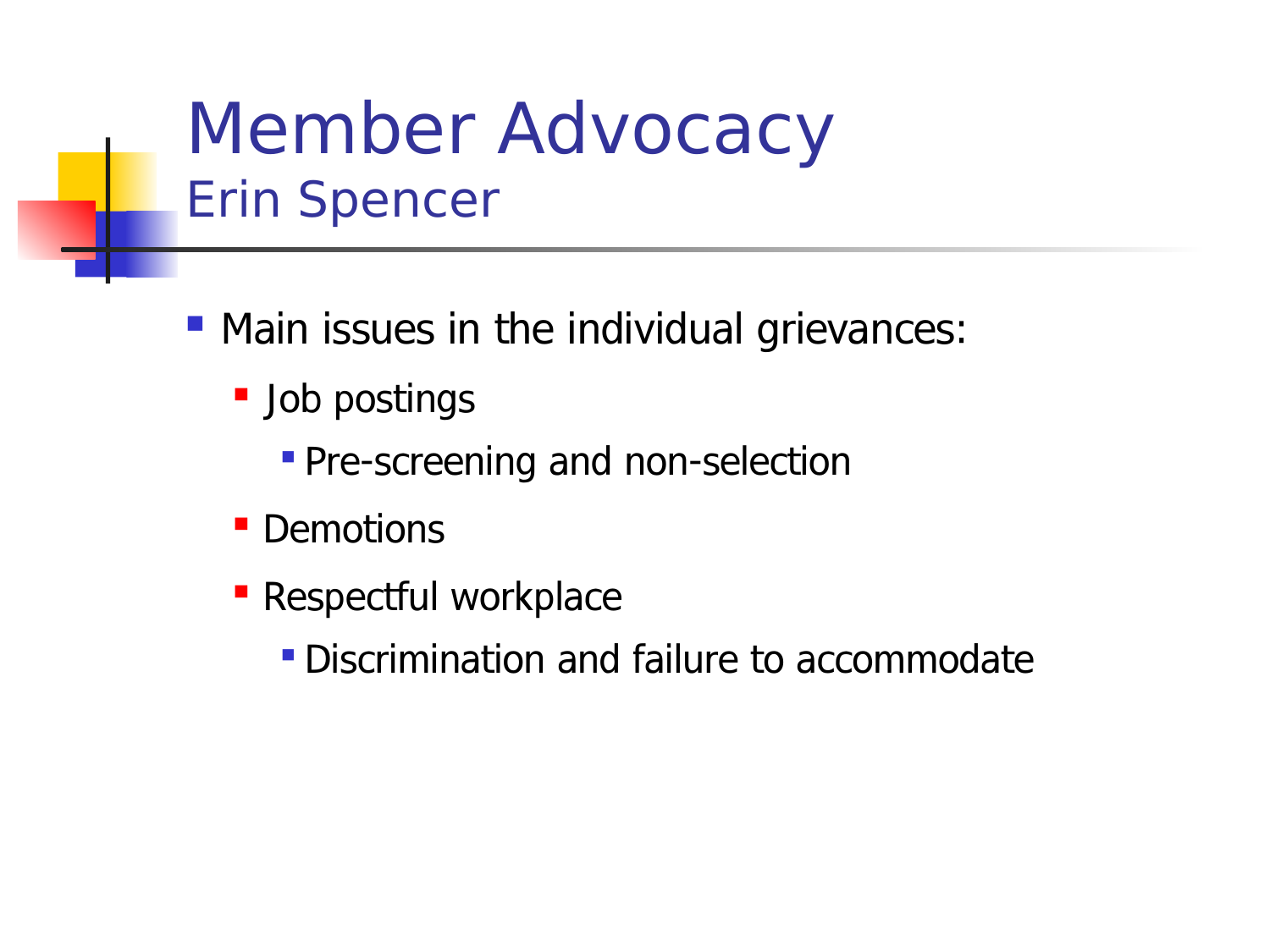

Member Advocacy
Erin Spencer
Main issues in the individual grievances:
Job postings
Pre-screening and non-selection
Demotions
Respectful workplace
Discrimination and failure to accommodate